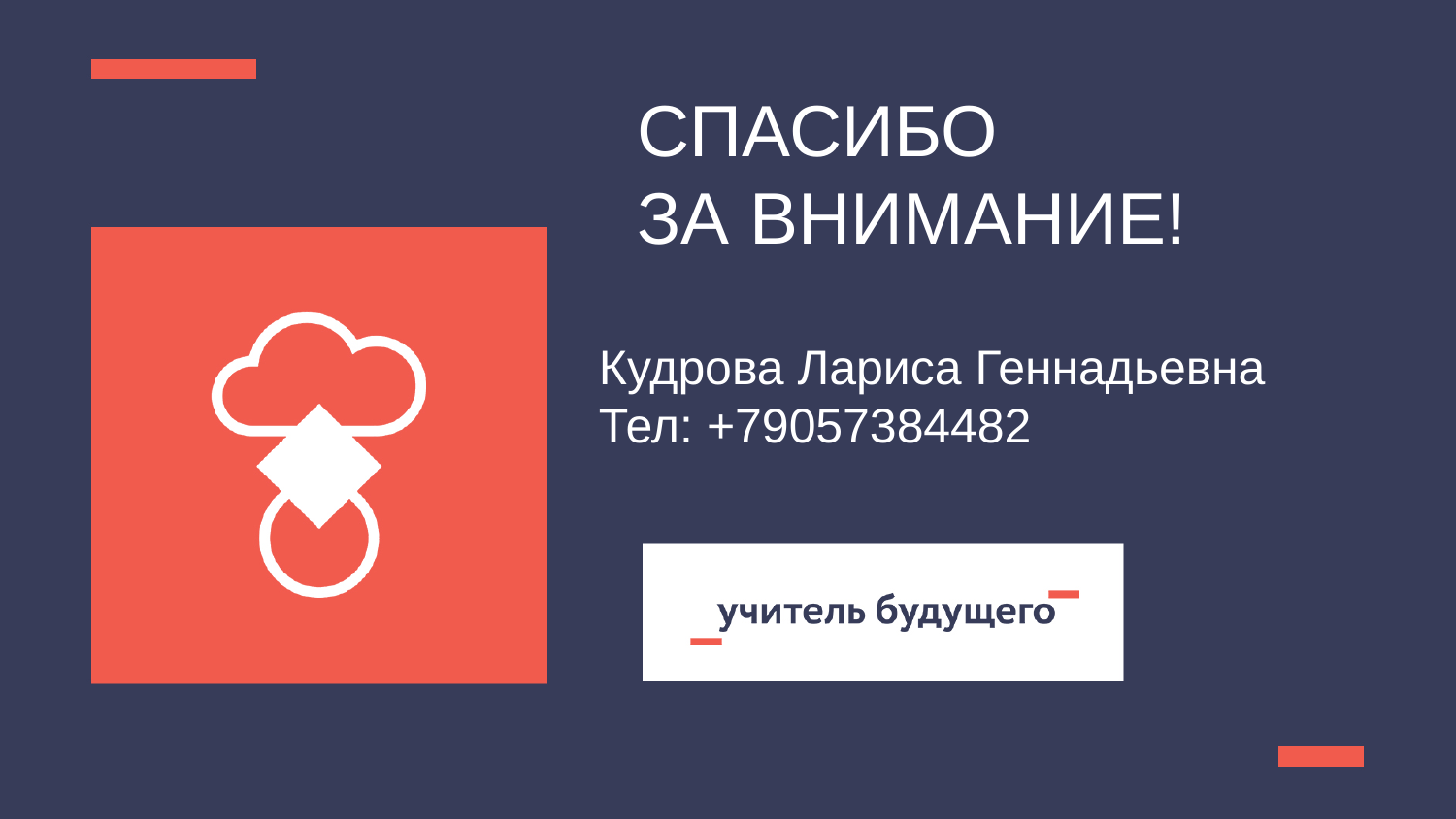

СПАСИБО
ЗА ВНИМАНИЕ!
Кудрова Лариса Геннадьевна
Тел: +79057384482